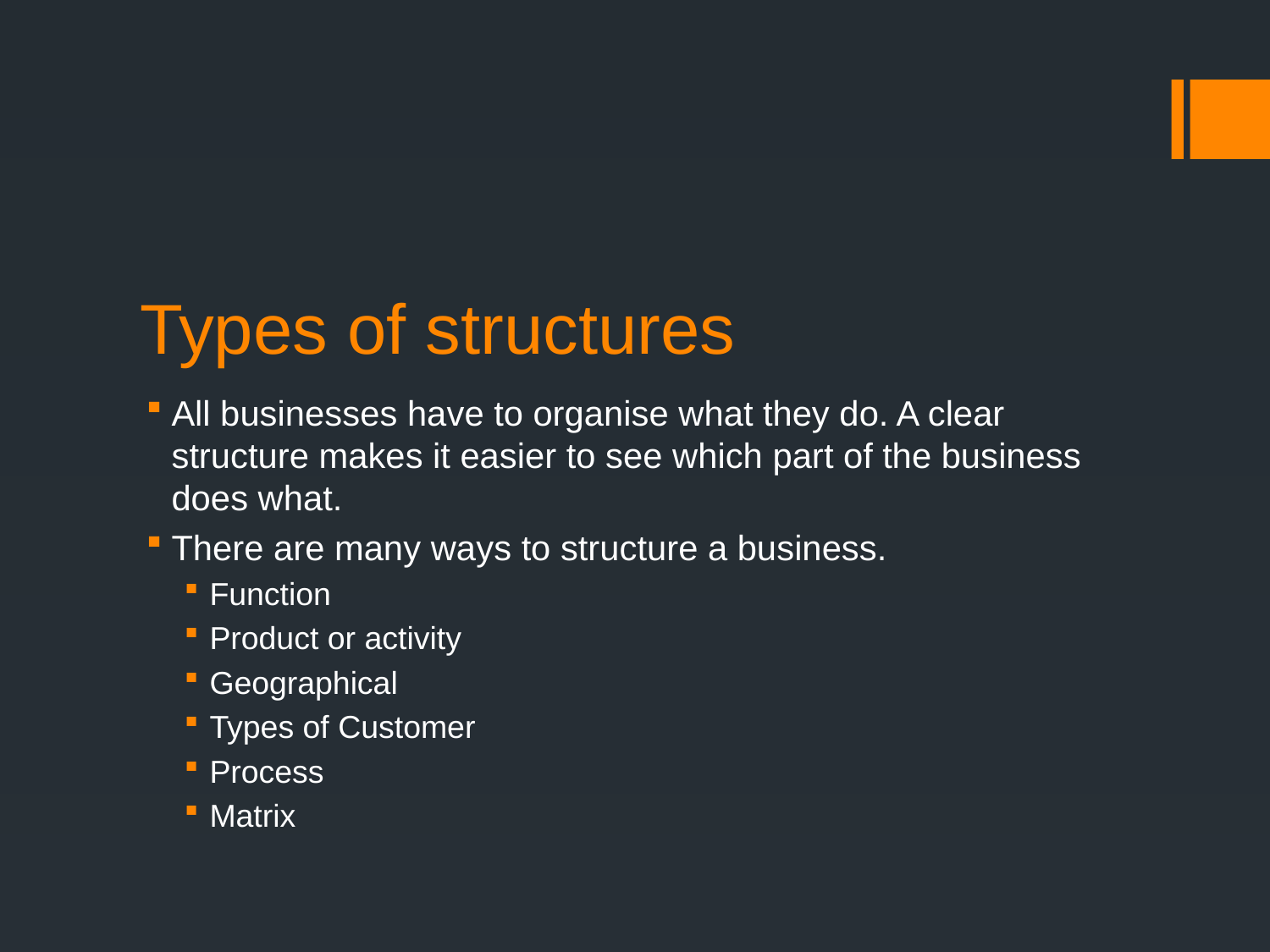

# Types of structures
All businesses have to organise what they do. A clear structure makes it easier to see which part of the business does what.
There are many ways to structure a business.
Function
Product or activity
Geographical
Types of Customer
Process
Matrix